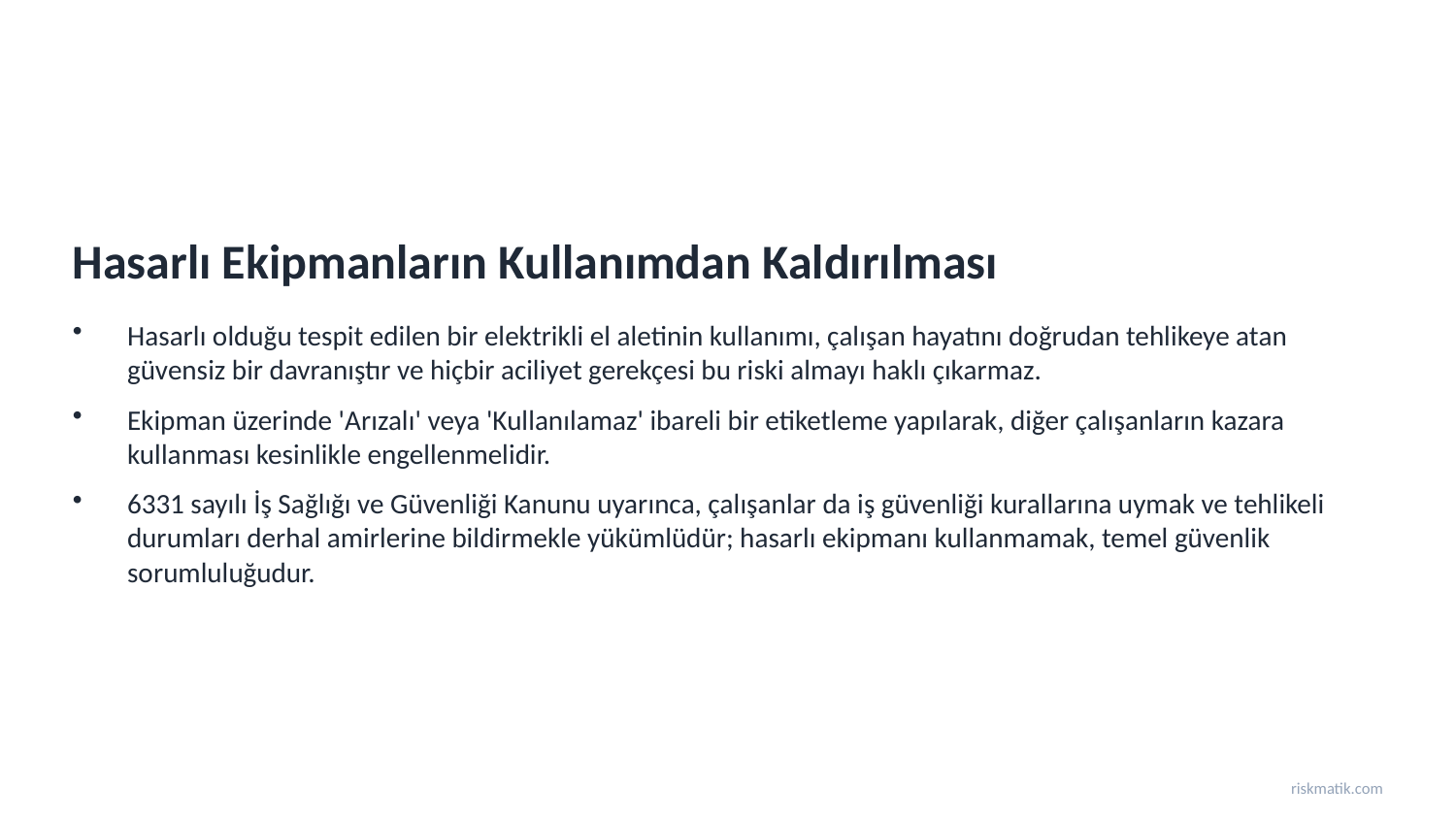

Hasarlı Ekipmanların Kullanımdan Kaldırılması
Hasarlı olduğu tespit edilen bir elektrikli el aletinin kullanımı, çalışan hayatını doğrudan tehlikeye atan güvensiz bir davranıştır ve hiçbir aciliyet gerekçesi bu riski almayı haklı çıkarmaz.
Ekipman üzerinde 'Arızalı' veya 'Kullanılamaz' ibareli bir etiketleme yapılarak, diğer çalışanların kazara kullanması kesinlikle engellenmelidir.
6331 sayılı İş Sağlığı ve Güvenliği Kanunu uyarınca, çalışanlar da iş güvenliği kurallarına uymak ve tehlikeli durumları derhal amirlerine bildirmekle yükümlüdür; hasarlı ekipmanı kullanmamak, temel güvenlik sorumluluğudur.
riskmatik.com